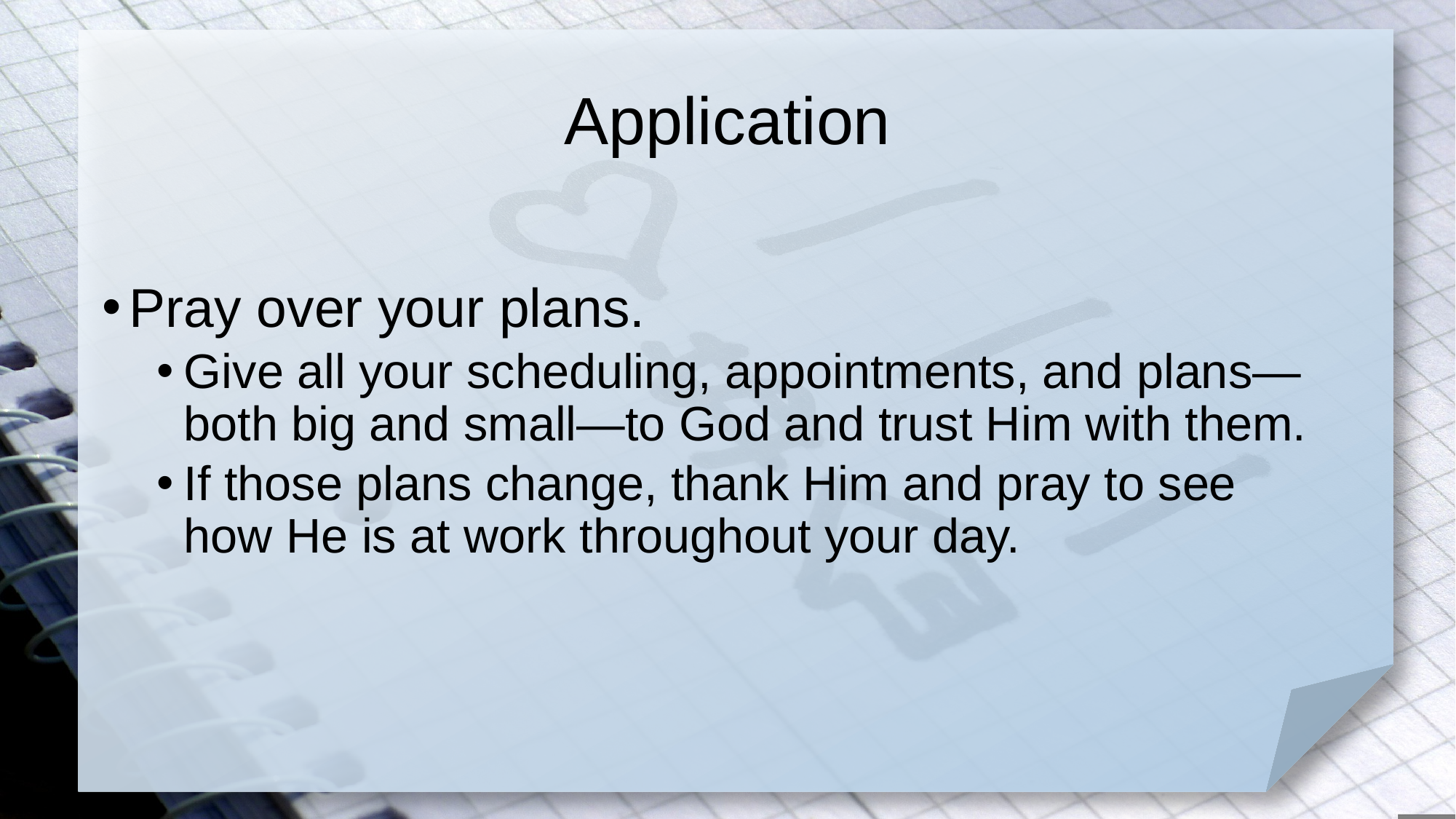

# Application
Pray over your plans.
Give all your scheduling, appointments, and plans—both big and small—to God and trust Him with them.
If those plans change, thank Him and pray to see how He is at work throughout your day.